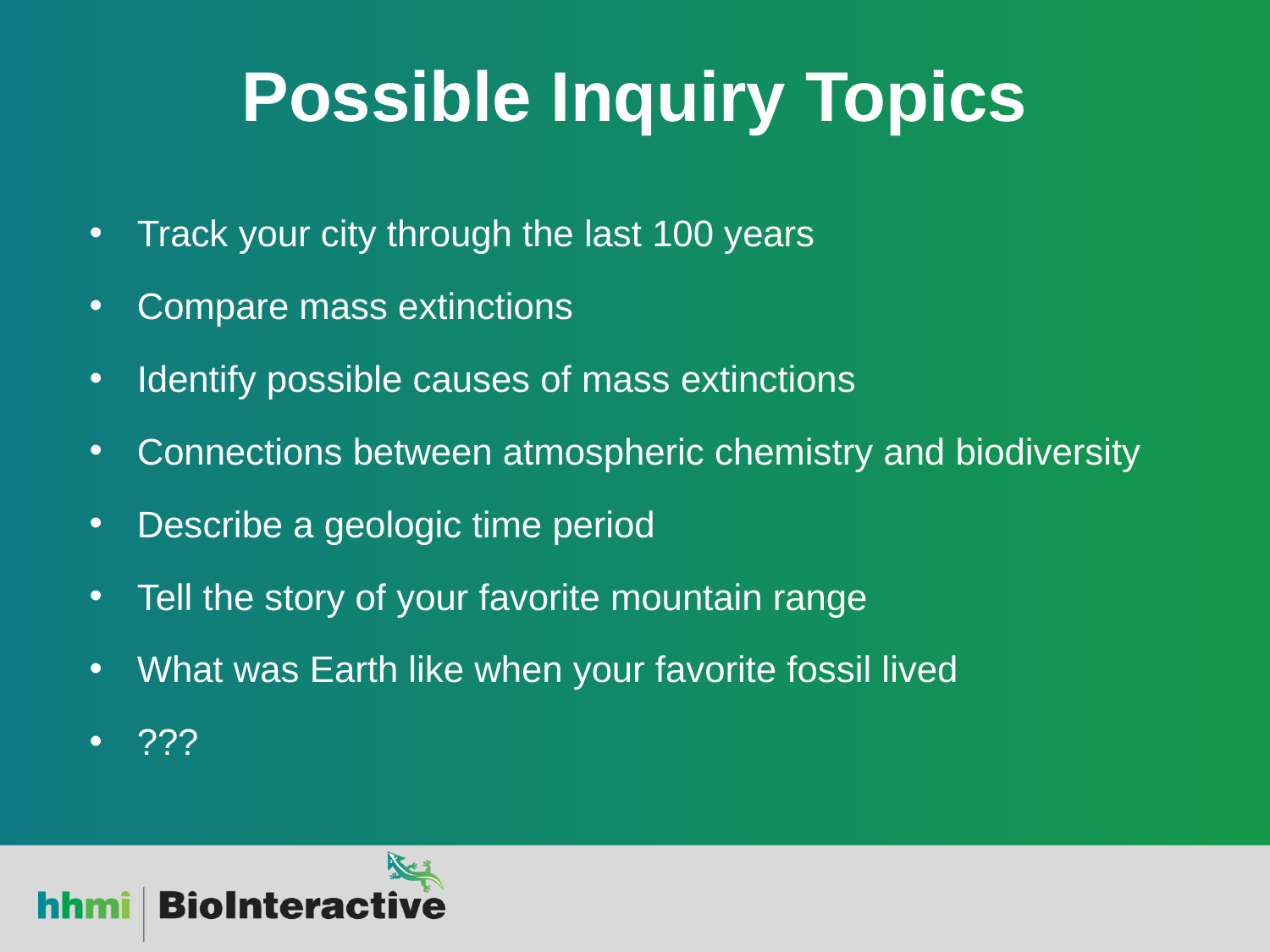

# Possible Inquiry Topics
Track your city through the last 100 years
Compare mass extinctions
Identify possible causes of mass extinctions
Connections between atmospheric chemistry and biodiversity
Describe a geologic time period
Tell the story of your favorite mountain range
What was Earth like when your favorite fossil lived
???